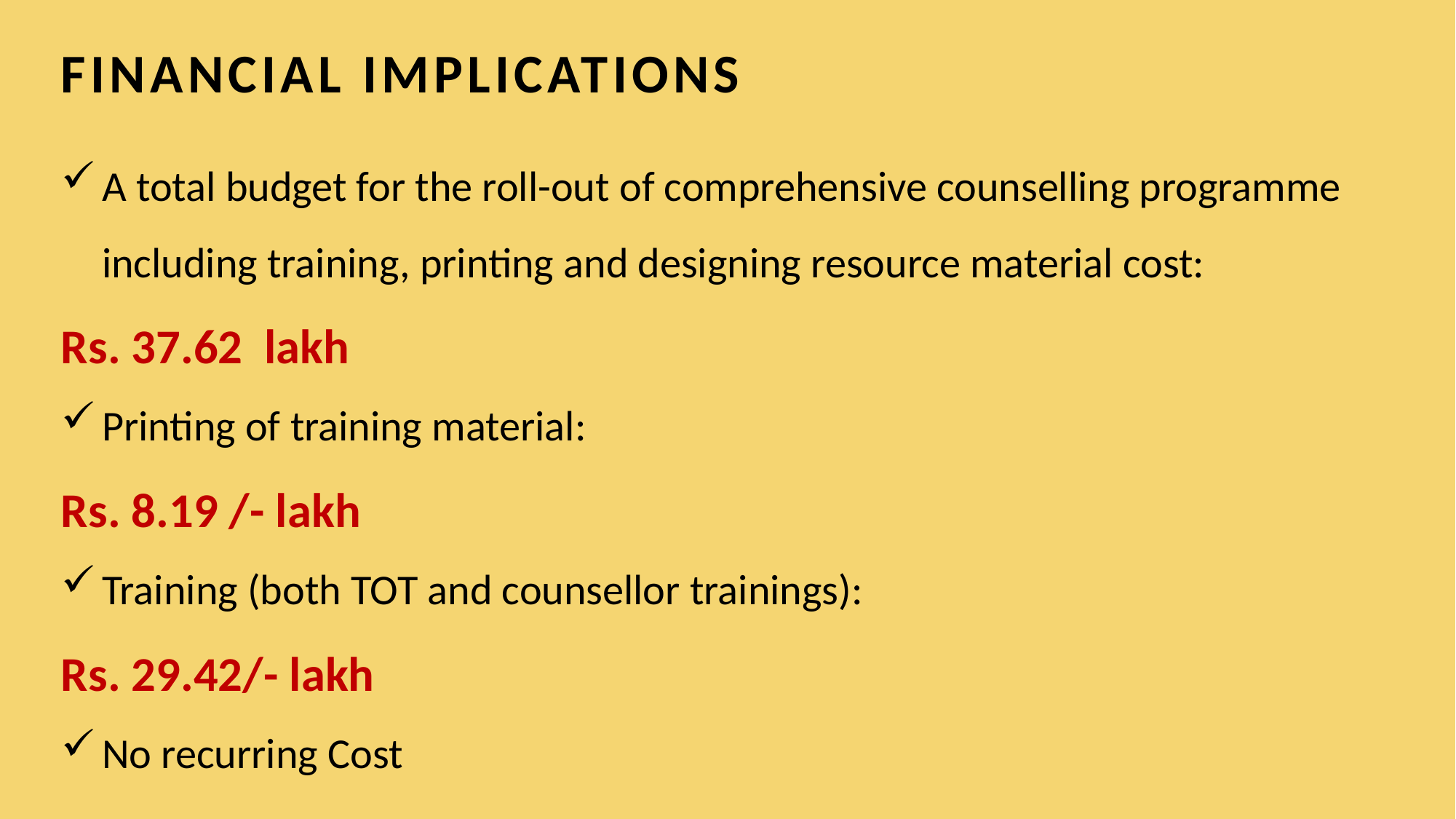

FINANCIAL IMPLICATIONS
A total budget for the roll-out of comprehensive counselling programme including training, printing and designing resource material cost:
Rs. 37.62  lakh
Printing of training material:
Rs. 8.19 /- lakh
Training (both TOT and counsellor trainings):
Rs. 29.42/- lakh
No recurring Cost